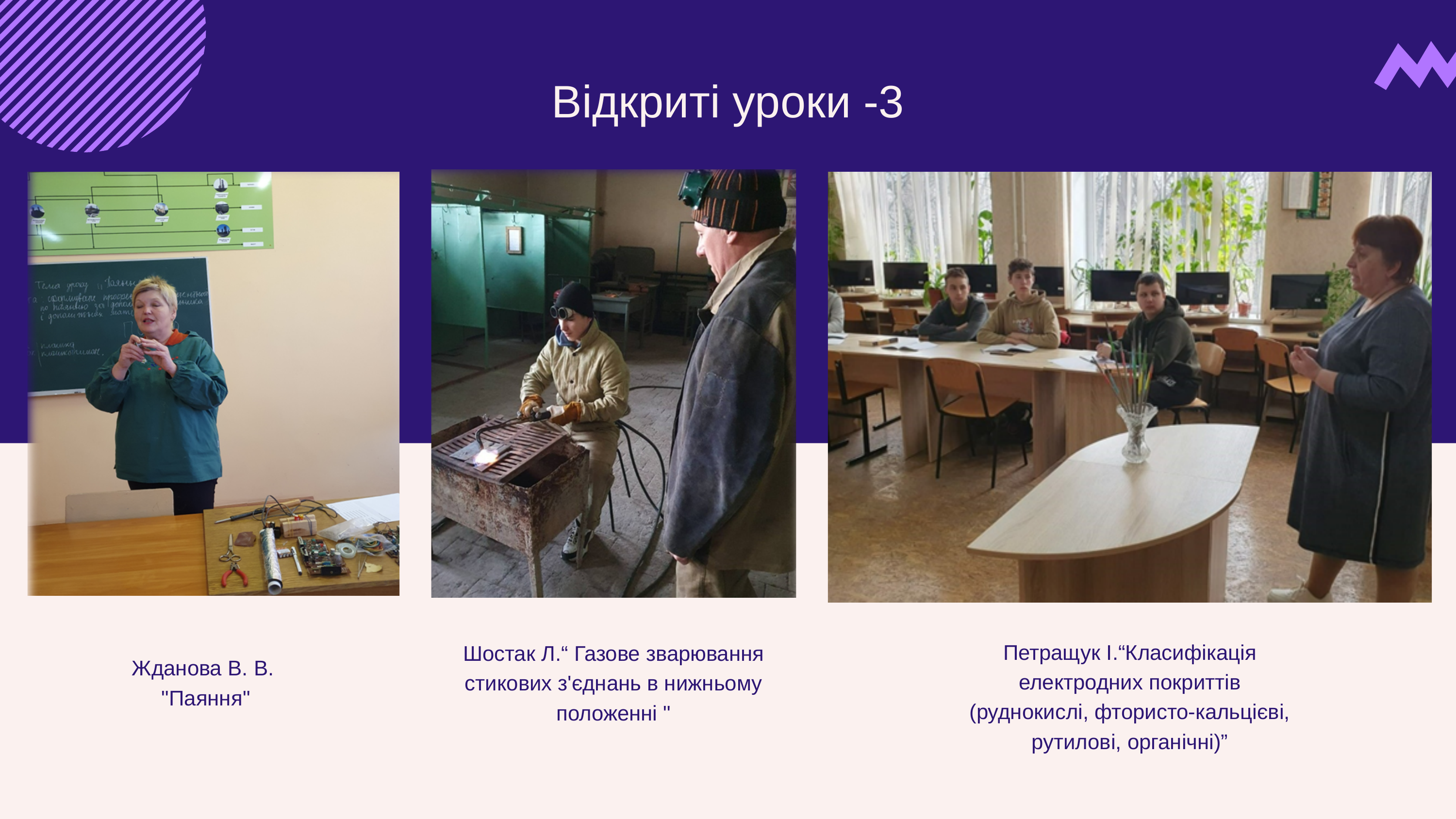

Відкриті уроки -3

Петращук І.“Класифікація електродних покриттів (руднокислі, фтористо-кальцієві, рутилові, органічні)”
Шостак Л.“ Газове зварювання стикових з'єднань в нижньому положенні "
Жданова В. В.
"Паяння"